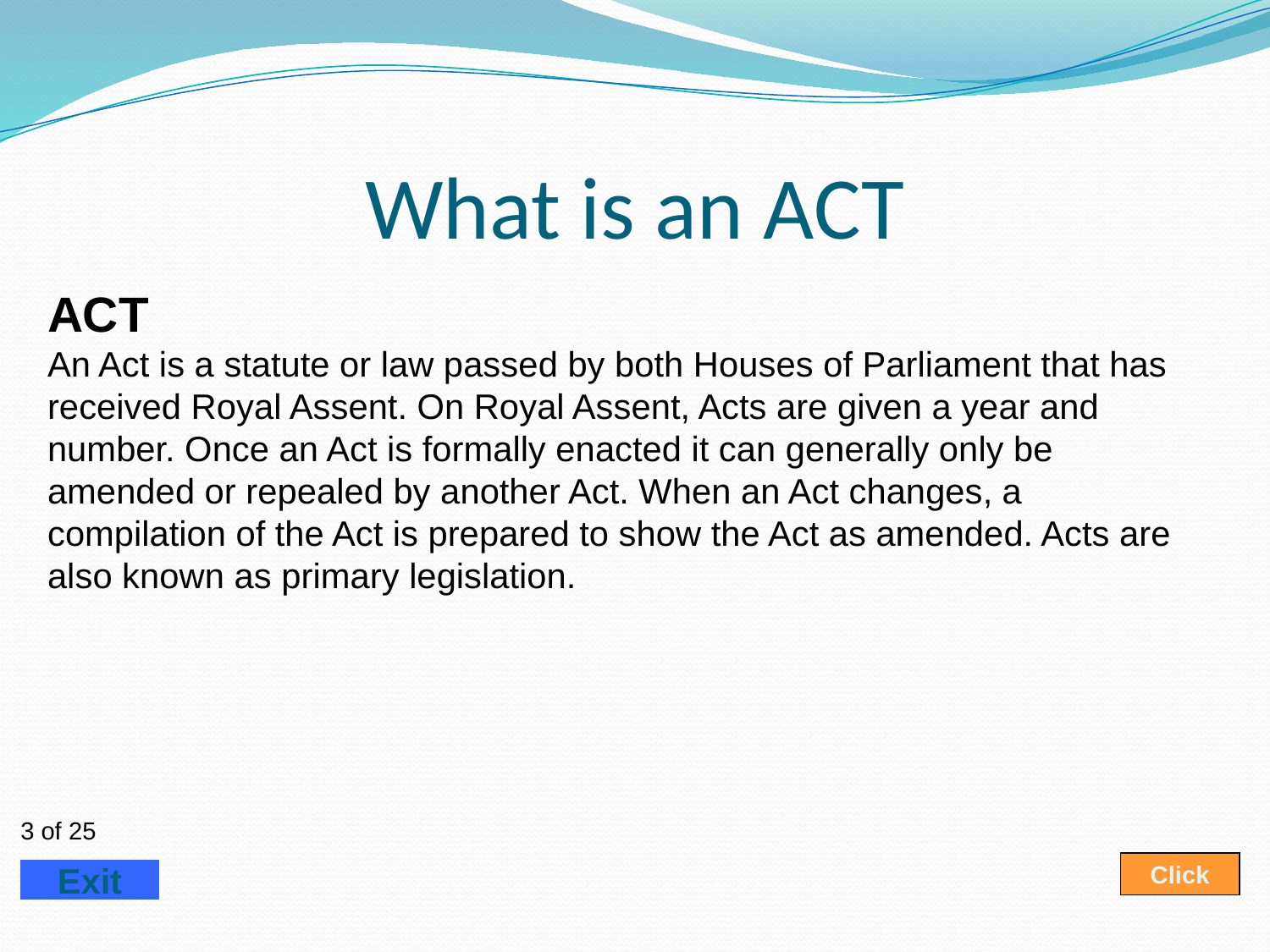

# What is an ACT
ACT
An Act is a statute or law passed by both Houses of Parliament that has received Royal Assent. On Royal Assent, Acts are given a year and number. Once an Act is formally enacted it can generally only be amended or repealed by another Act. When an Act changes, a compilation of the Act is prepared to show the Act as amended. Acts are also known as primary legislation.